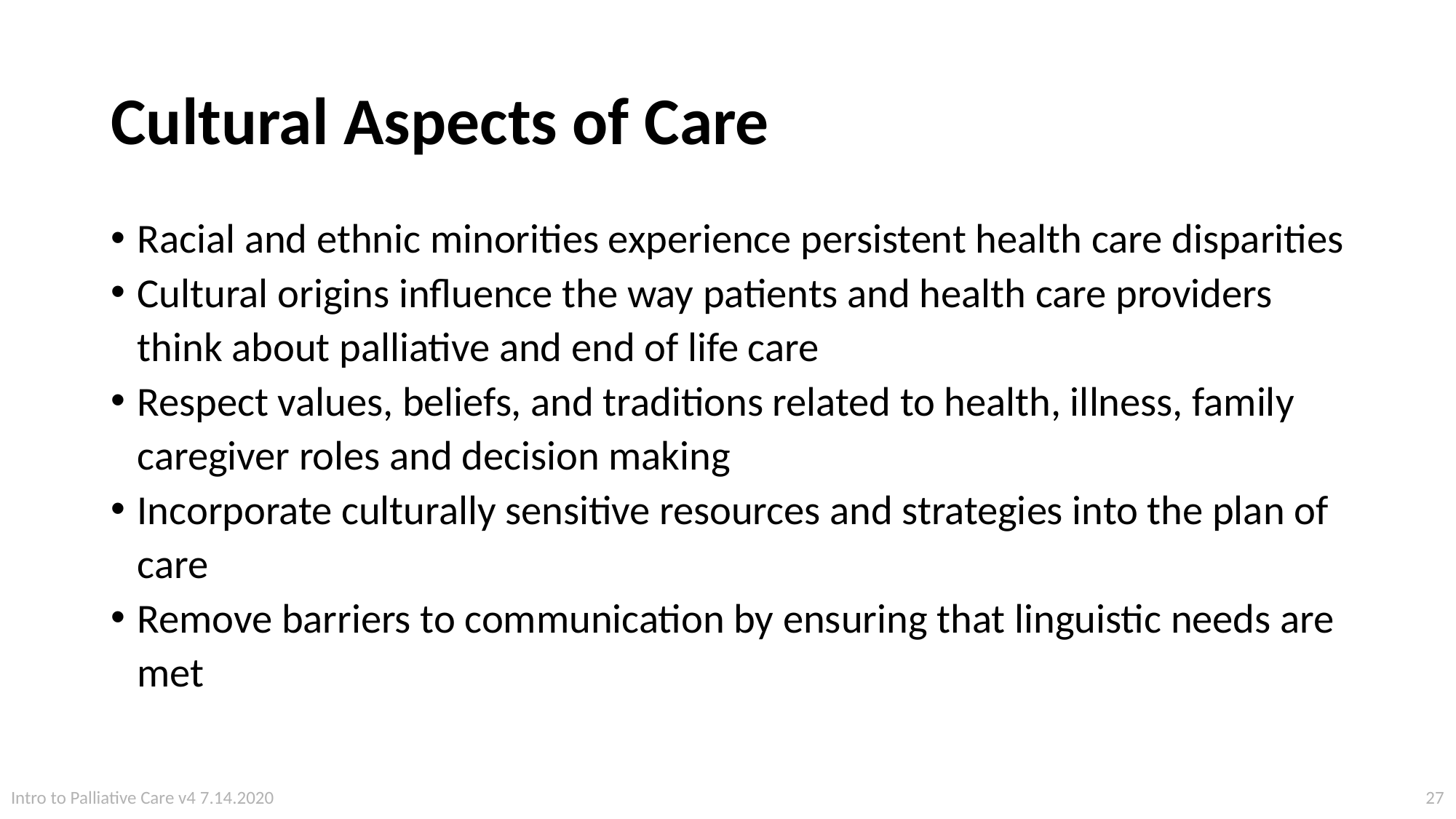

# Cultural Aspects of Care
Racial and ethnic minorities experience persistent health care disparities
Cultural origins influence the way patients and health care providers think about palliative and end of life care
Respect values, beliefs, and traditions related to health, illness, family caregiver roles and decision making
Incorporate culturally sensitive resources and strategies into the plan of care
Remove barriers to communication by ensuring that linguistic needs are met

27
Intro to Palliative Care v4 7.14.2020